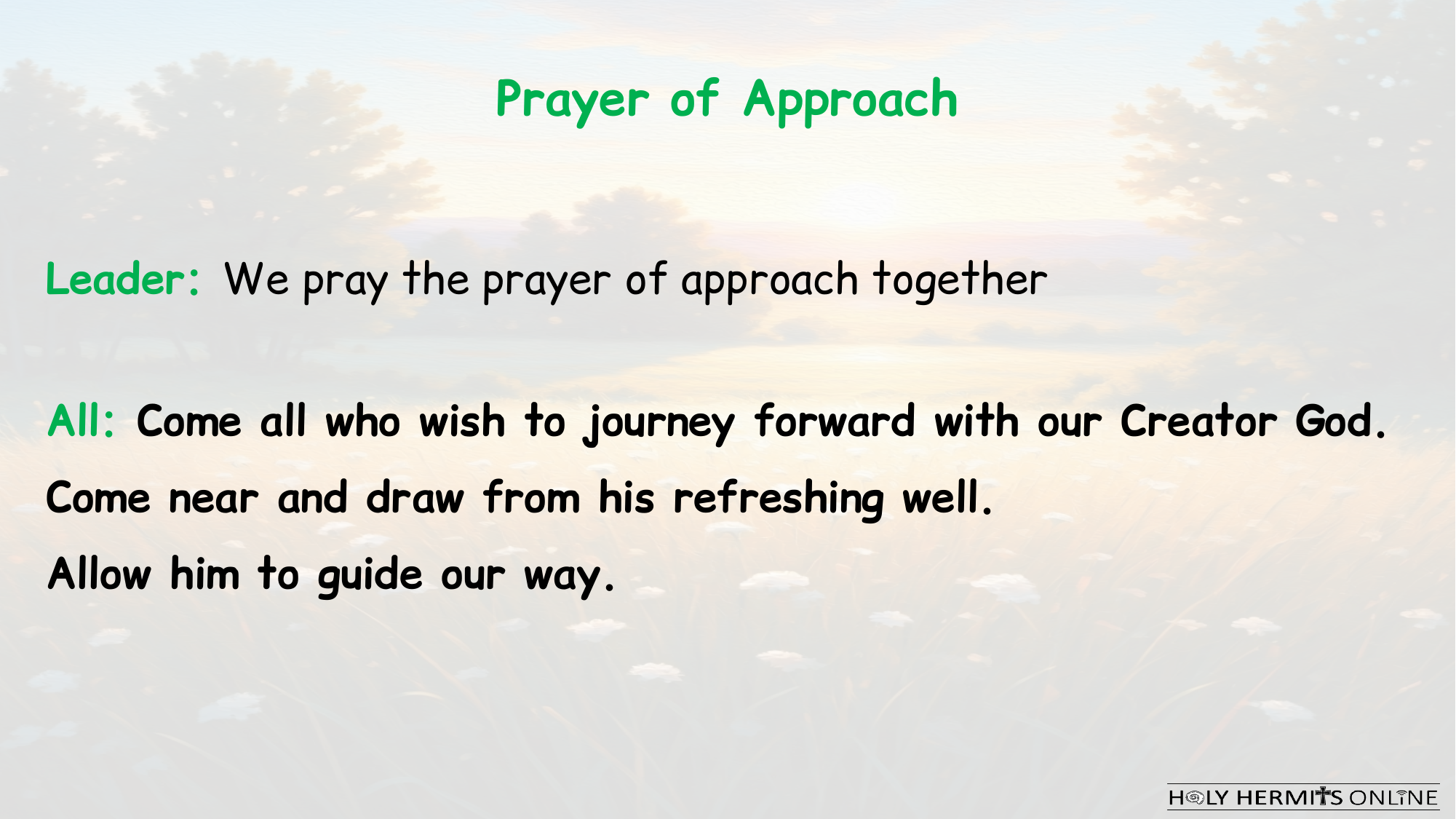

Prayer of Approach
Leader: We pray the prayer of approach together

All: Come all who wish to journey forward with our Creator God.
Come near and draw from his refreshing well.
Allow him to guide our way.